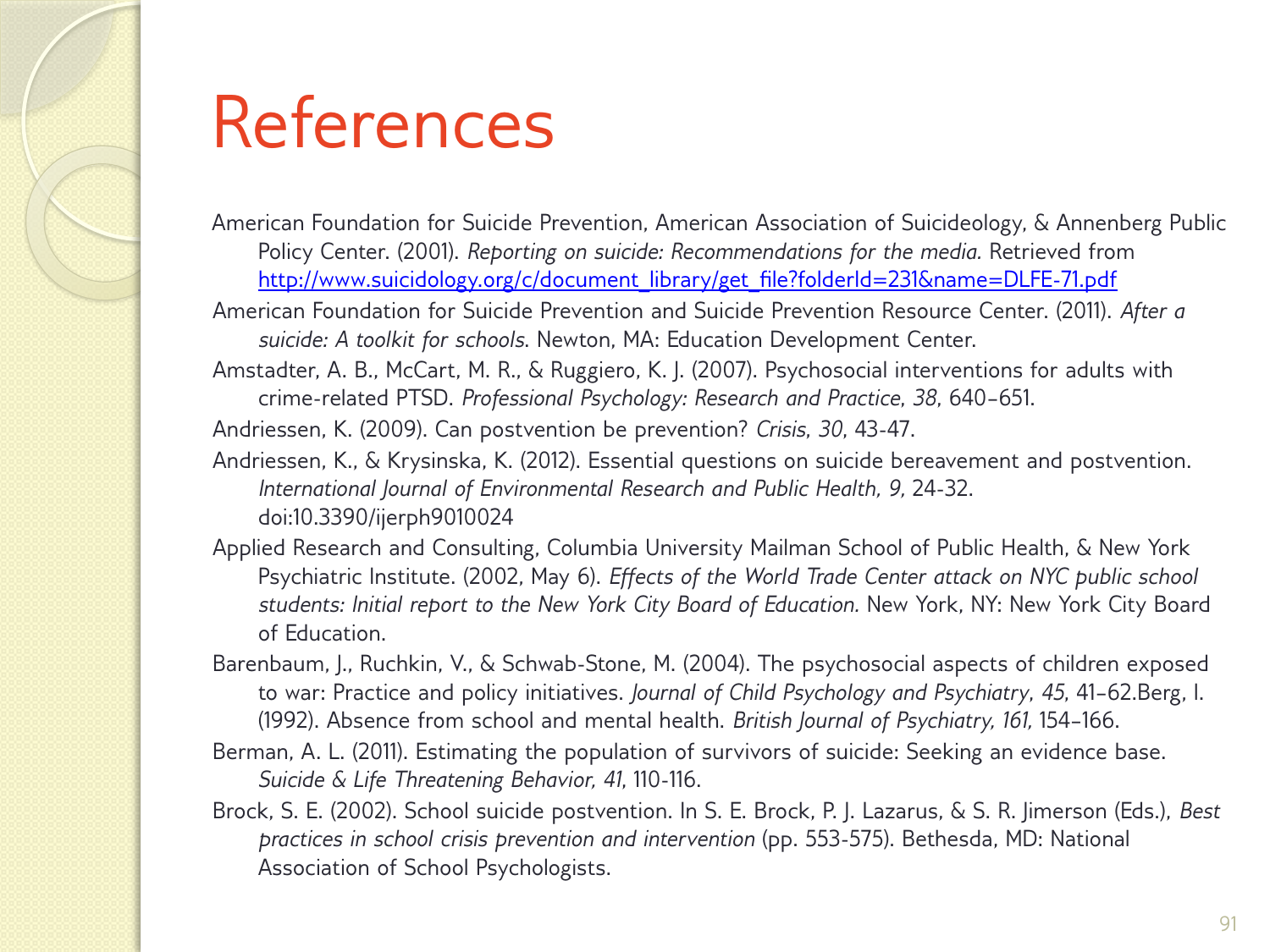

# References
American Foundation for Suicide Prevention, American Association of Suicideology, & Annenberg Public Policy Center. (2001). Reporting on suicide: Recommendations for the media. Retrieved from http://www.suicidology.org/c/document_library/get_file?folderId=231&name=DLFE-71.pdf
American Foundation for Suicide Prevention and Suicide Prevention Resource Center. (2011). After a suicide: A toolkit for schools. Newton, MA: Education Development Center.
Amstadter, A. B., McCart, M. R., & Ruggiero, K. J. (2007). Psychosocial interventions for adults with crime-related PTSD. Professional Psychology: Research and Practice, 38, 640–651.
Andriessen, K. (2009). Can postvention be prevention? Crisis, 30, 43-47.
Andriessen, K., & Krysinska, K. (2012). Essential questions on suicide bereavement and postvention. International Journal of Environmental Research and Public Health, 9, 24-32. doi:10.3390/ijerph9010024
Applied Research and Consulting, Columbia University Mailman School of Public Health, & New York Psychiatric Institute. (2002, May 6). Effects of the World Trade Center attack on NYC public school students: Initial report to the New York City Board of Education. New York, NY: New York City Board of Education.
Barenbaum, J., Ruchkin, V., & Schwab-Stone, M. (2004). The psychosocial aspects of children exposed to war: Practice and policy initiatives. Journal of Child Psychology and Psychiatry, 45, 41–62.Berg, I. (1992). Absence from school and mental health. British Journal of Psychiatry, 161, 154–166.
Berman, A. L. (2011). Estimating the population of survivors of suicide: Seeking an evidence base. Suicide & Life Threatening Behavior, 41, 110-116.
Brock, S. E. (2002). School suicide postvention. In S. E. Brock, P. J. Lazarus, & S. R. Jimerson (Eds.), Best practices in school crisis prevention and intervention (pp. 553-575). Bethesda, MD: National Association of School Psychologists.
91